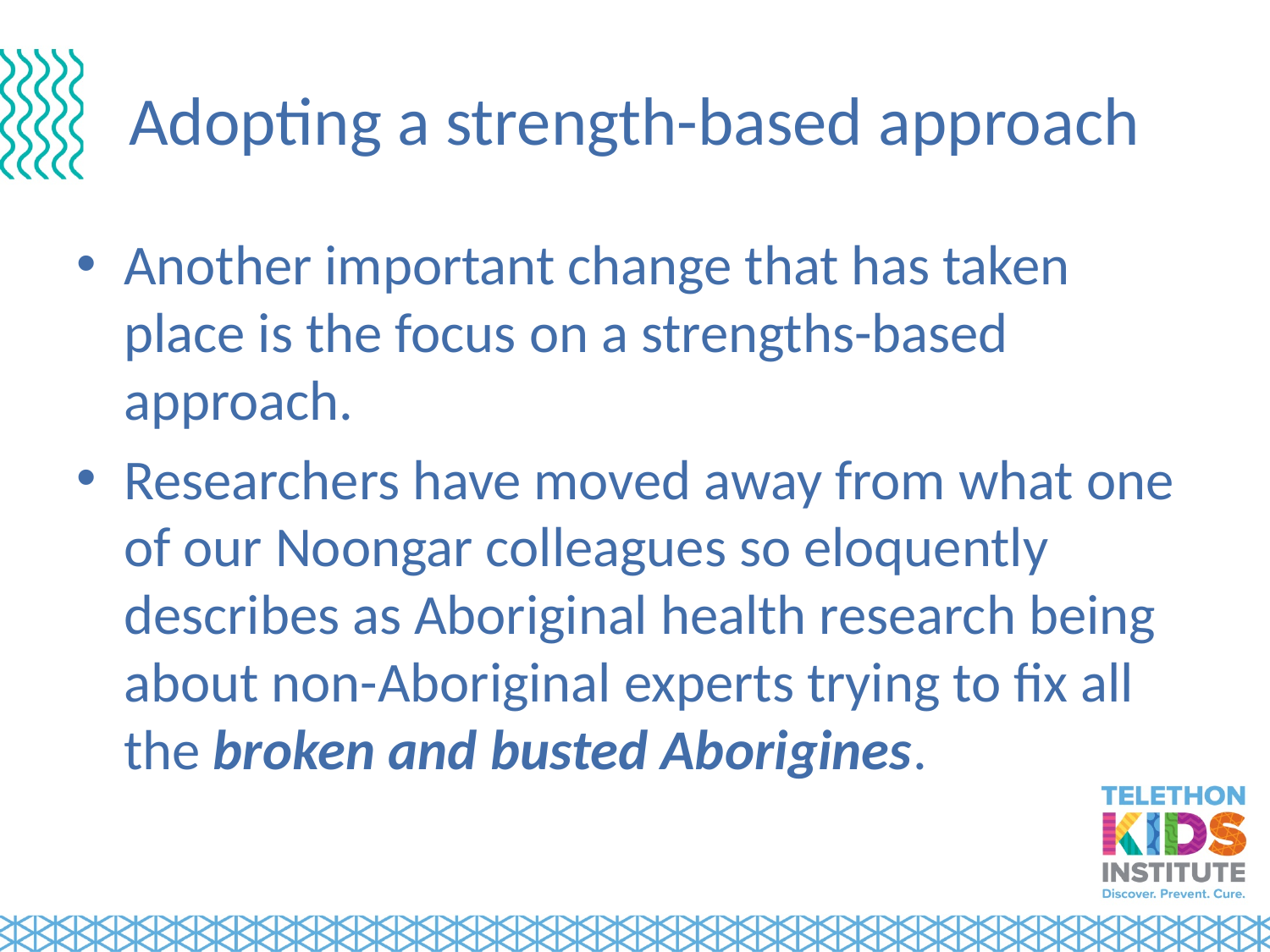

# Adopting a strength-based approach
Another important change that has taken place is the focus on a strengths-based approach.
Researchers have moved away from what one of our Noongar colleagues so eloquently describes as Aboriginal health research being about non-Aboriginal experts trying to fix all the broken and busted Aborigines.